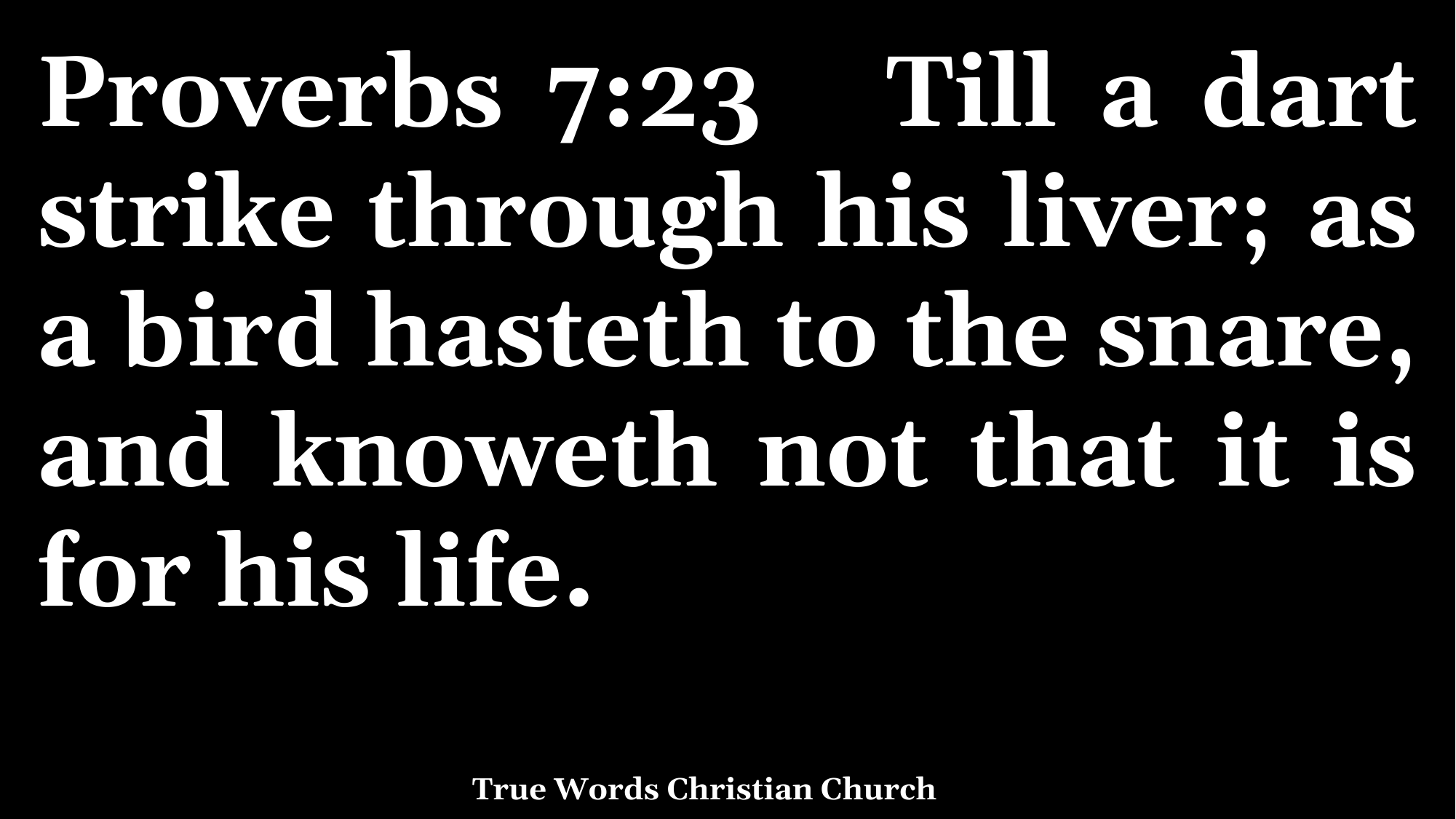

Proverbs 7:23   Till a dart strike through his liver; as a bird hasteth to the snare, and knoweth not that it is for his life.
True Words Christian Church